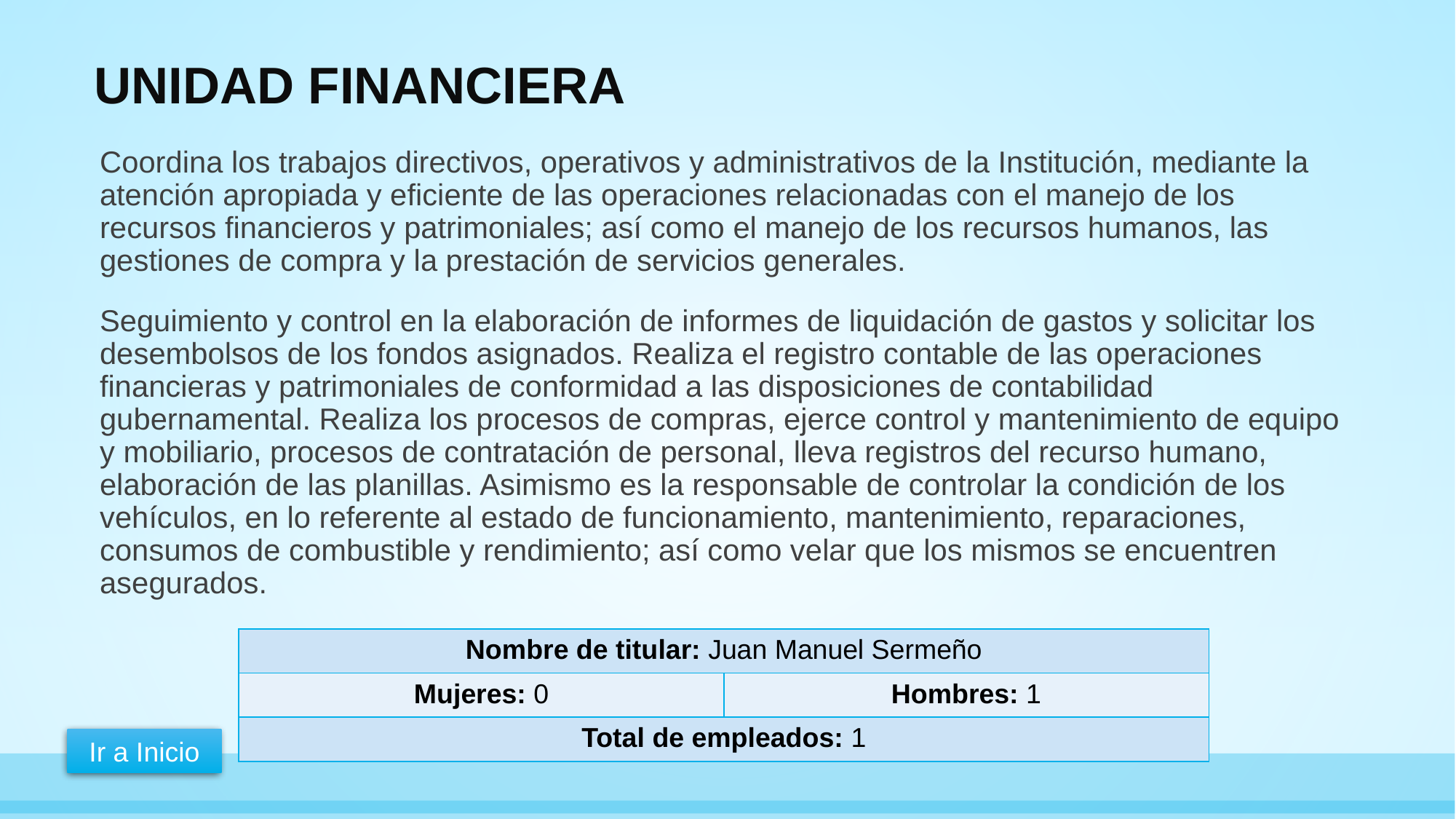

# UNIDAD FINANCIERA
Coordina los trabajos directivos, operativos y administrativos de la Institución, mediante la atención apropiada y eficiente de las operaciones relacionadas con el manejo de los recursos financieros y patrimoniales; así como el manejo de los recursos humanos, las gestiones de compra y la prestación de servicios generales.
Seguimiento y control en la elaboración de informes de liquidación de gastos y solicitar los desembolsos de los fondos asignados. Realiza el registro contable de las operaciones financieras y patrimoniales de conformidad a las disposiciones de contabilidad gubernamental. Realiza los procesos de compras, ejerce control y mantenimiento de equipo y mobiliario, procesos de contratación de personal, lleva registros del recurso humano, elaboración de las planillas. Asimismo es la responsable de controlar la condición de los vehículos, en lo referente al estado de funcionamiento, mantenimiento, reparaciones, consumos de combustible y rendimiento; así como velar que los mismos se encuentren asegurados.
| Nombre de titular: Juan Manuel Sermeño |  |
| --- | --- |
| Mujeres: 0 | Hombres: 1 |
| Total de empleados: 1 |  |
Ir a Inicio